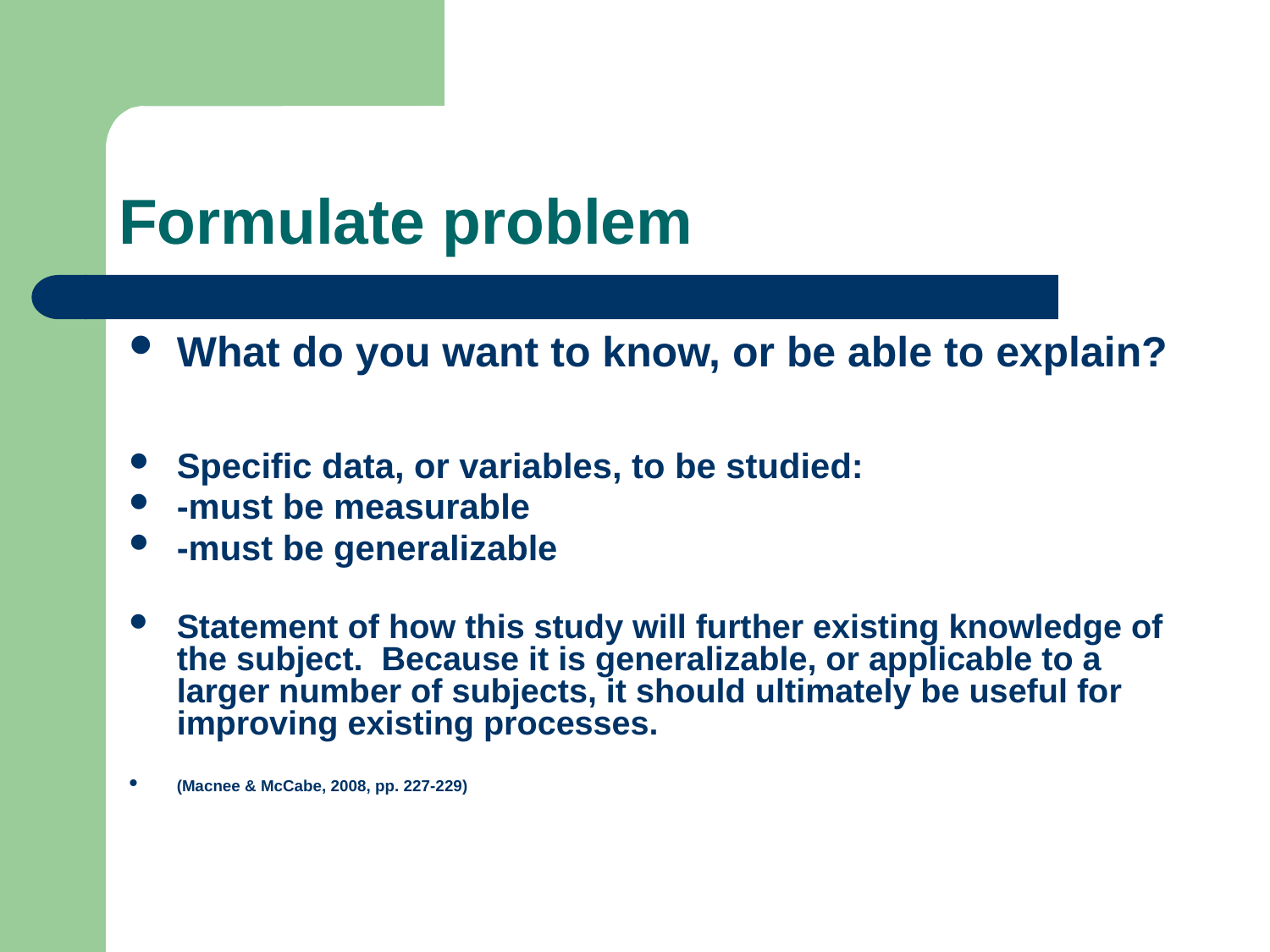

# Formulate problem
What do you want to know, or be able to explain?

Specific data, or variables, to be studied:
-must be measurable
-must be generalizable

Statement of how this study will further existing knowledge of the subject.  Because it is generalizable, or applicable to a larger number of subjects, it should ultimately be useful for improving existing processes.

(Macnee & McCabe, 2008, pp. 227-229)